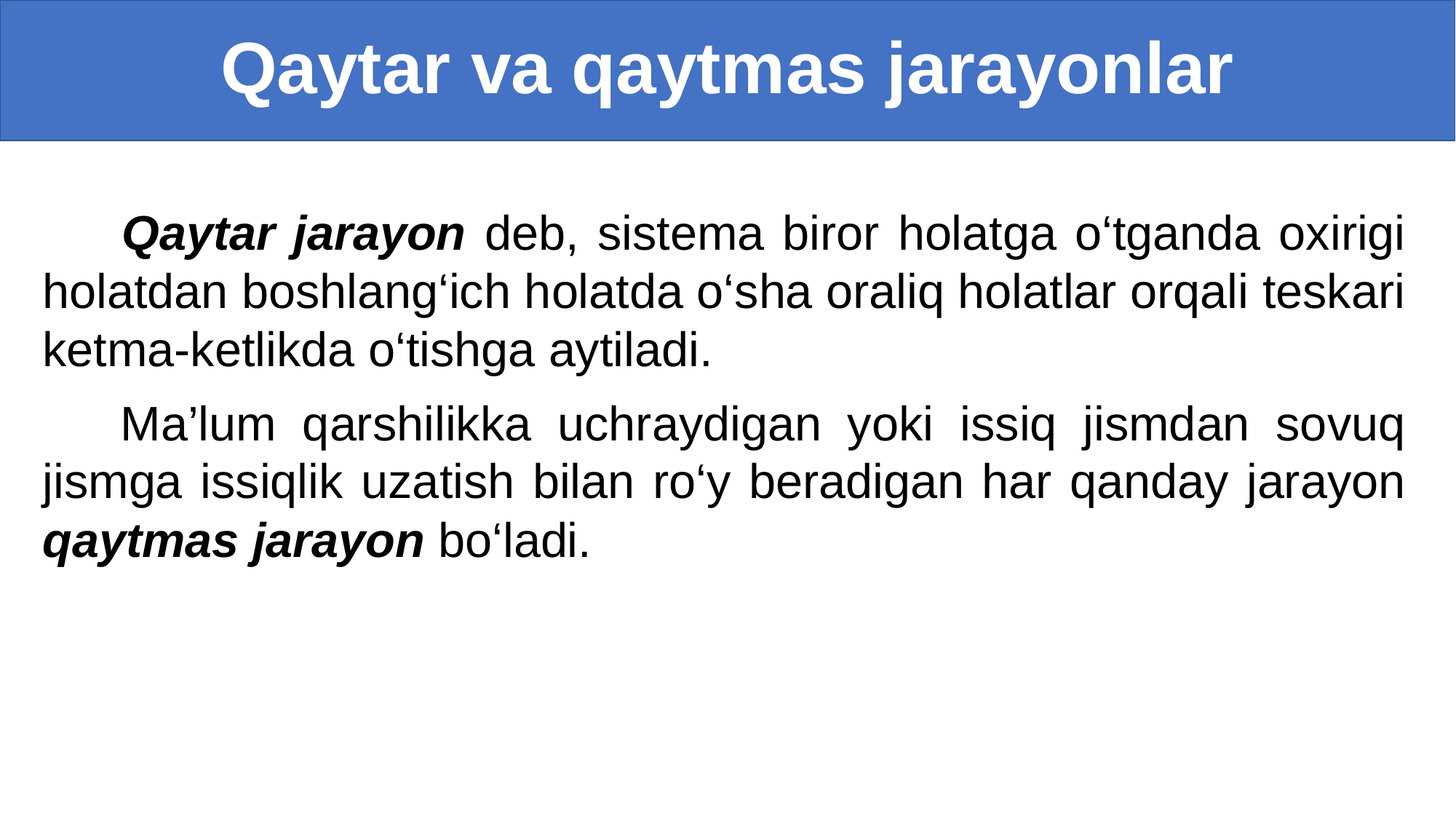

# Qaytar va qaytmas jarayonlar
     Qaytar jarayon deb, sistema biror holatga o‘tganda oxirigi holatdan boshlang‘ich holatda o‘sha oraliq holatlar orqali teskari ketma-ketlikda o‘tishga aytiladi.
   Ma’lum qarshilikka uchraydigan yoki issiq jismdan sovuq jismga issiqlik uzatish bilan ro‘y beradigan har qanday jarayon qaytmas jarayon bo‘ladi.